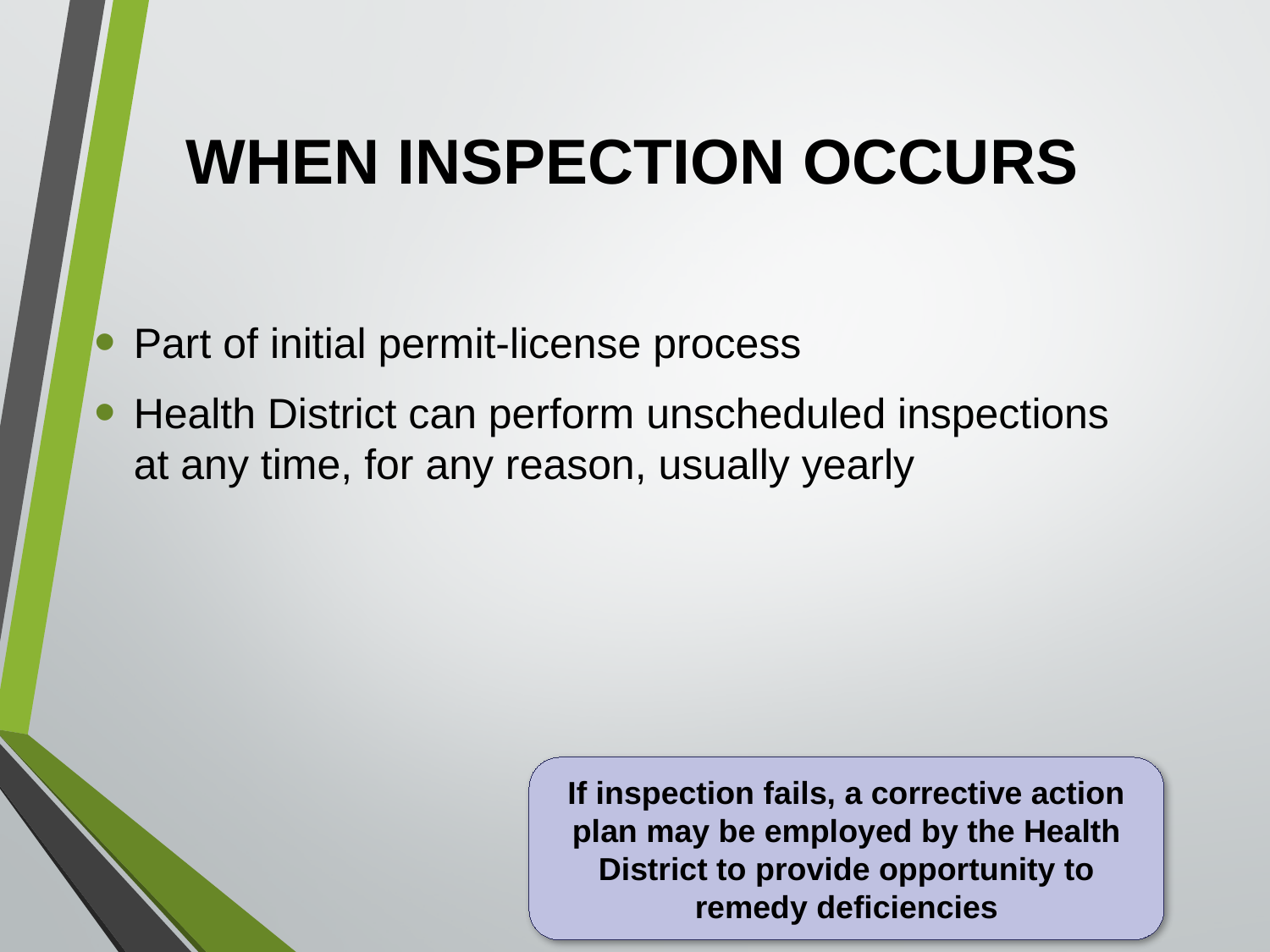

# When Inspection Occurs
Part of initial permit-license process
Health District can perform unscheduled inspections
at any time, for any reason, usually yearly
If inspection fails, a corrective action plan may be employed by the Health District to provide opportunity to remedy deficiencies